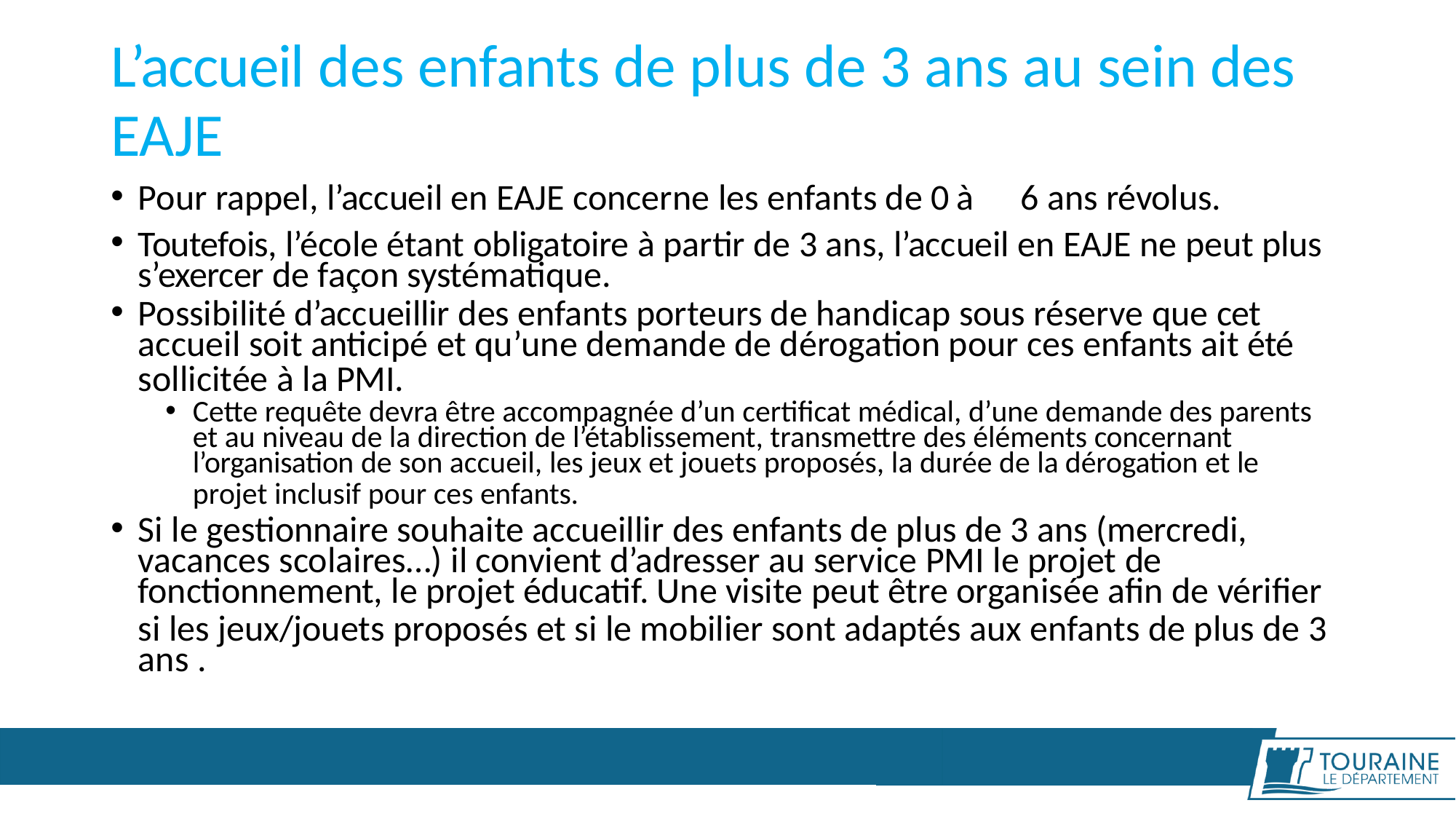

# L’accueil des enfants de plus de 3 ans au sein des
EAJE
Pour rappel, l’accueil en EAJE concerne les enfants de 0 à	6 ans révolus.
Toutefois, l’école étant obligatoire à partir de 3 ans, l’accueil en EAJE ne peut plus s’exercer de façon systématique.
Possibilité d’accueillir des enfants porteurs de handicap sous réserve que cet
accueil soit anticipé et qu’une demande de dérogation pour ces enfants ait été
sollicitée à la PMI.
Cette requête devra être accompagnée d’un certificat médical, d’une demande des parents
et au niveau de la direction de l’établissement, transmettre des éléments concernant
l’organisation de son accueil, les jeux et jouets proposés, la durée de la dérogation et le
projet inclusif pour ces enfants.
Si le gestionnaire souhaite accueillir des enfants de plus de 3 ans (mercredi,
vacances scolaires…) il convient d’adresser au service PMI le projet de
fonctionnement, le projet éducatif. Une visite peut être organisée afin de vérifier
si les jeux/jouets proposés et si le mobilier sont adaptés aux enfants de plus de 3 ans .